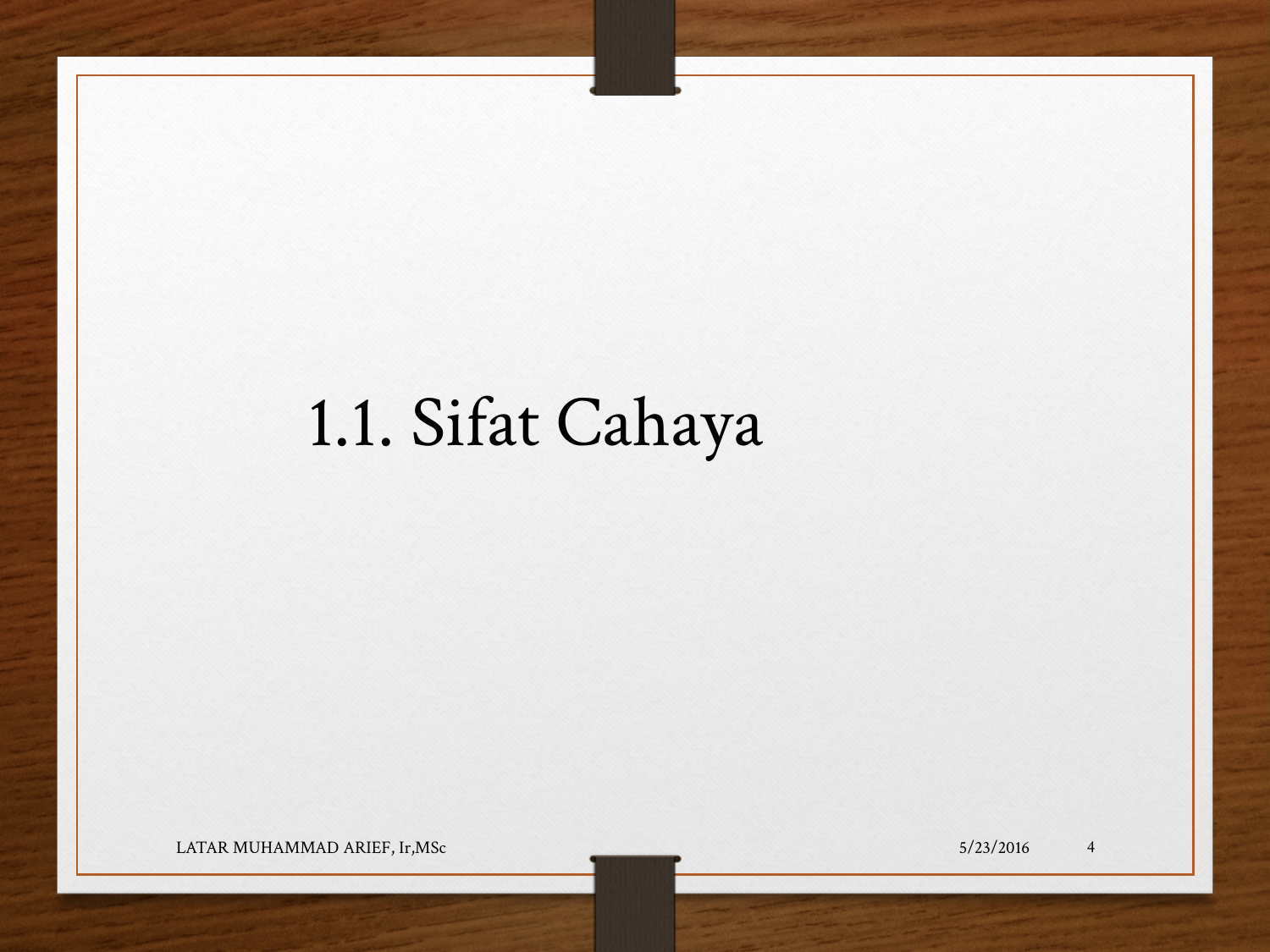

1.1. Sifat Cahaya
LATAR MUHAMMAD ARIEF, Ir,MSc
5/23/2016
4